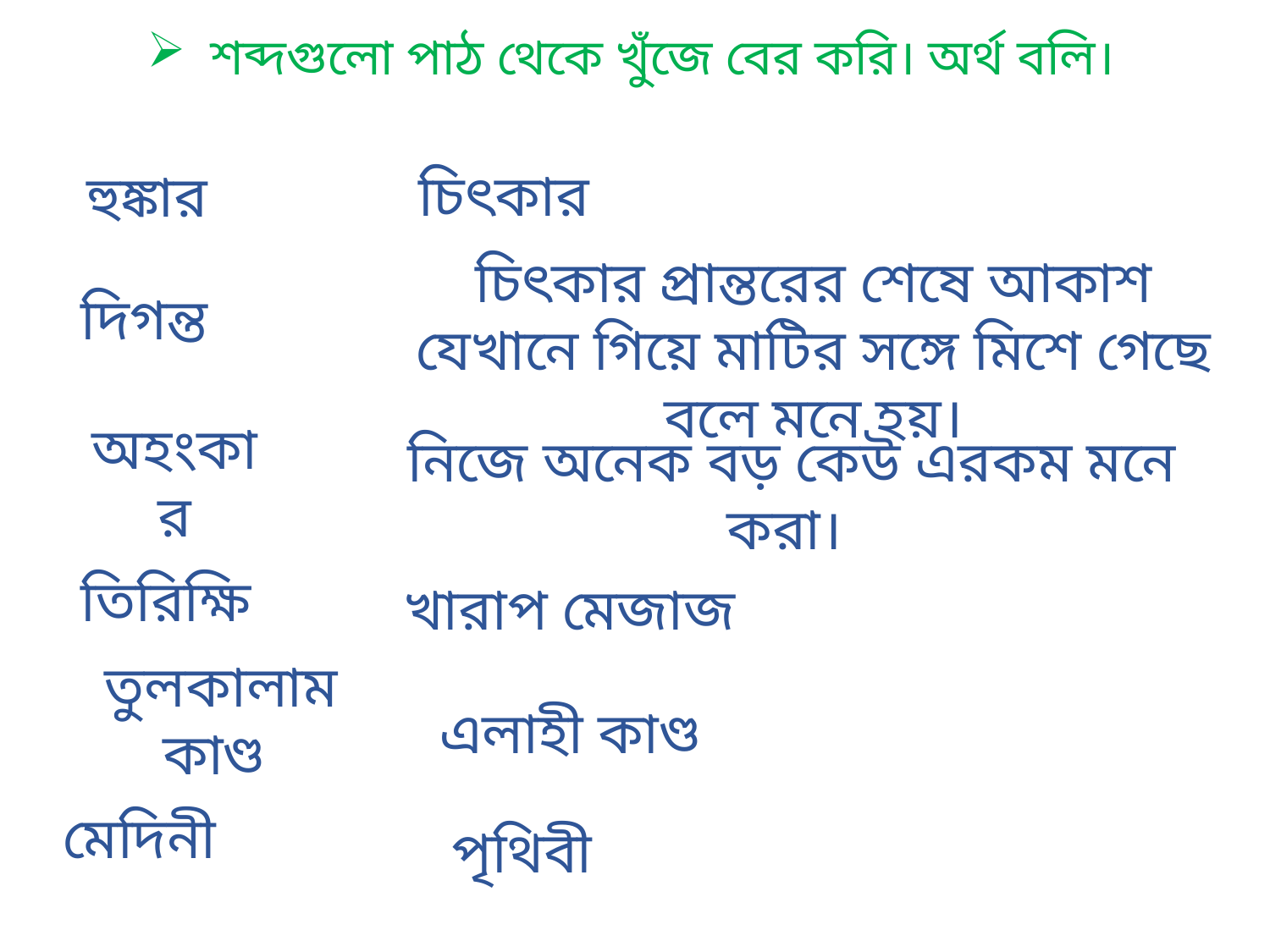

শব্দগুলো পাঠ থেকে খুঁজে বের করি। অর্থ বলি।
চিৎকার
হুঙ্কার
দিগন্ত
চিৎকার প্রান্তরের শেষে আকাশ যেখানে গিয়ে মাটির সঙ্গে মিশে গেছে বলে মনে হয়।
অহংকার
নিজে অনেক বড় কেউ এরকম মনে করা।
তিরিক্ষি
খারাপ মেজাজ
তুলকালাম কাণ্ড
এলাহী কাণ্ড
মেদিনী
পৃথিবী